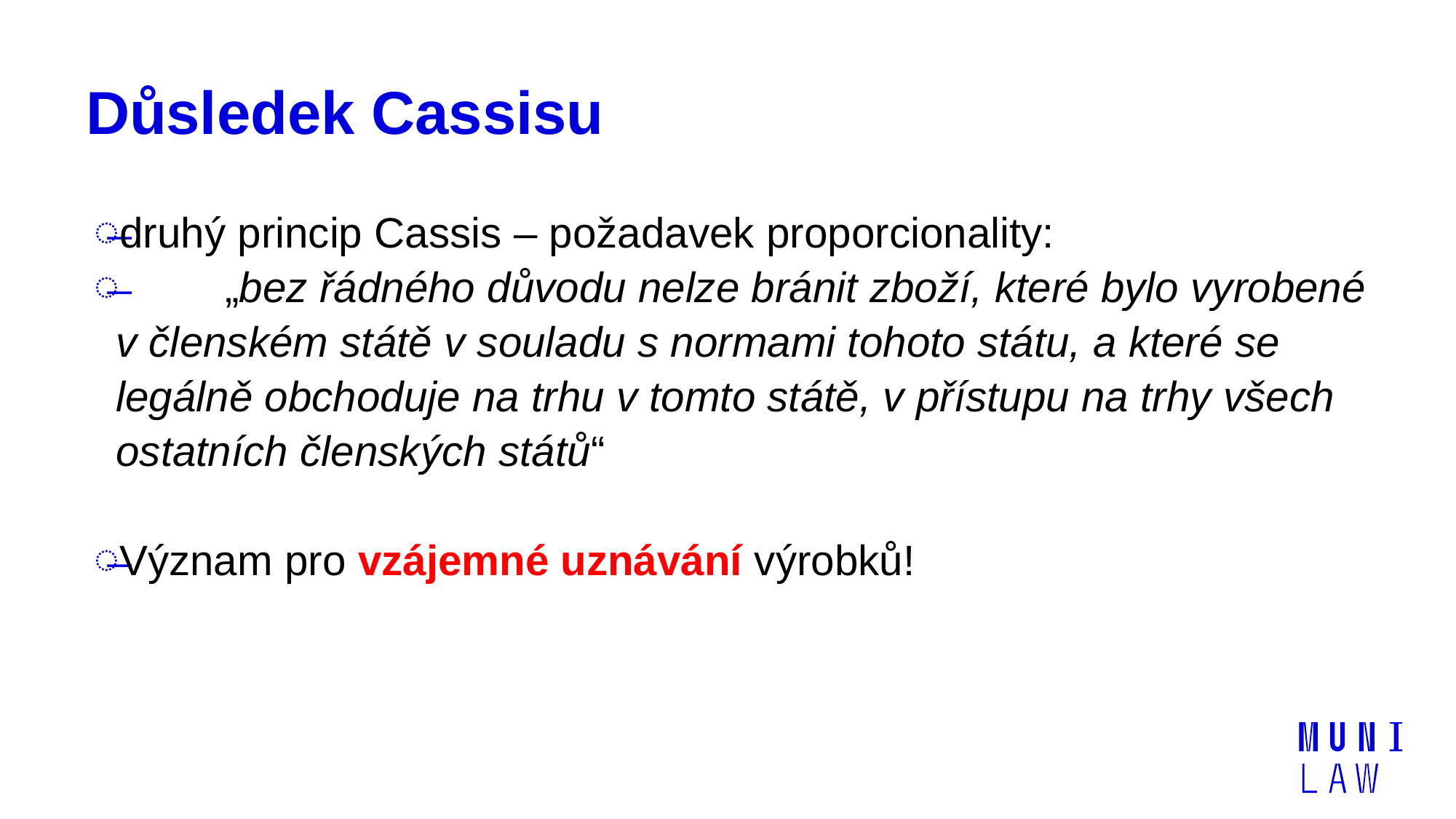

# Důsledek Cassisu
druhý princip Cassis – požadavek proporcionality:
	„bez řádného důvodu nelze bránit zboží, které bylo vyrobené v členském státě v souladu s normami tohoto státu, a které se legálně obchoduje na trhu v tomto státě, v přístupu na trhy všech ostatních členských států“

Význam pro vzájemné uznávání výrobků!